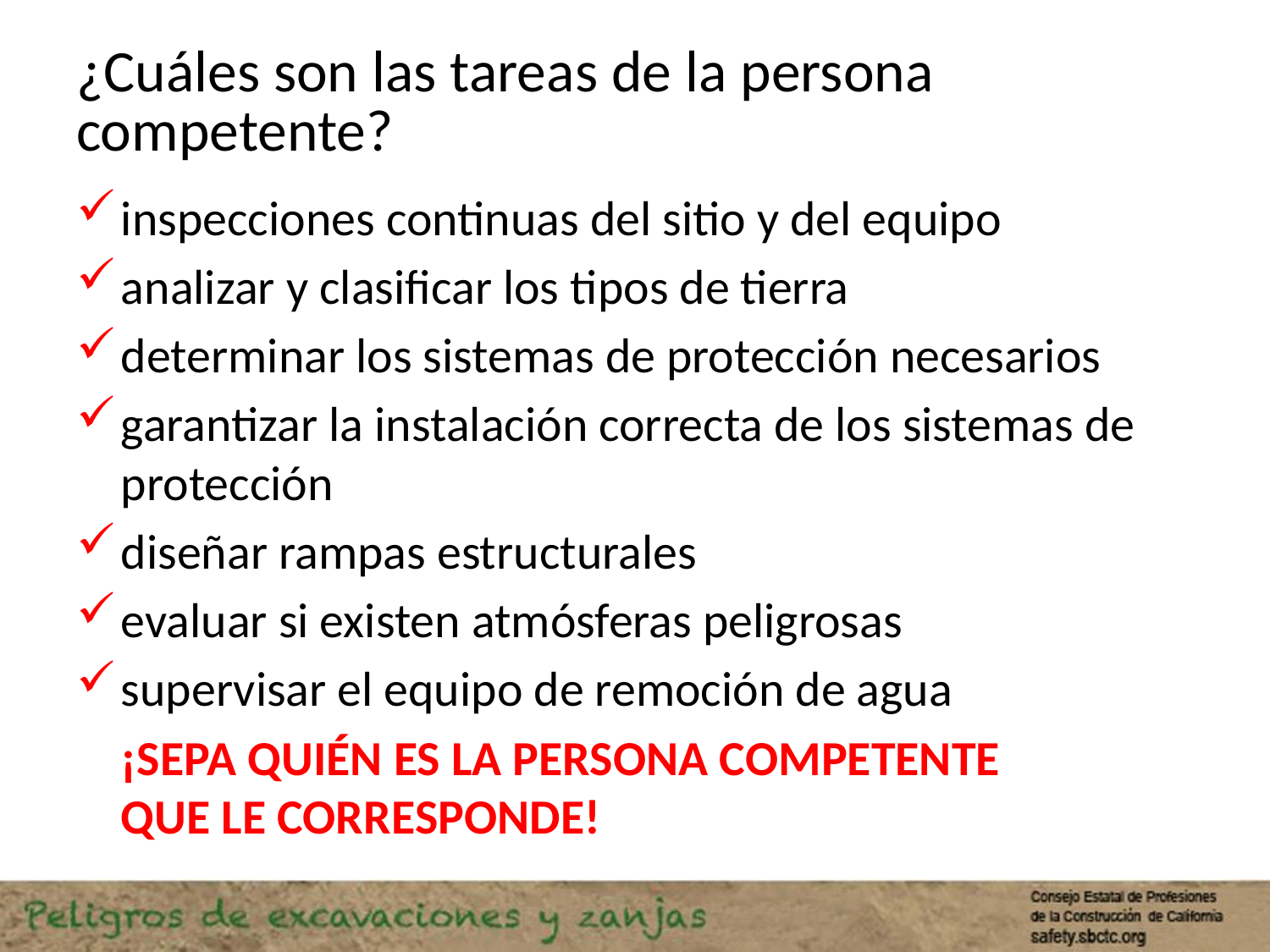

76
# ¿Cuáles son las tareas de la persona competente?
inspecciones continuas del sitio y del equipo
analizar y clasificar los tipos de tierra
determinar los sistemas de protección necesarios
garantizar la instalación correcta de los sistemas de protección
diseñar rampas estructurales
evaluar si existen atmósferas peligrosas
supervisar el equipo de remoción de agua
	¡SEPA QUIÉN ES LA PERSONA COMPETENTE
QUE LE CORRESPONDE!